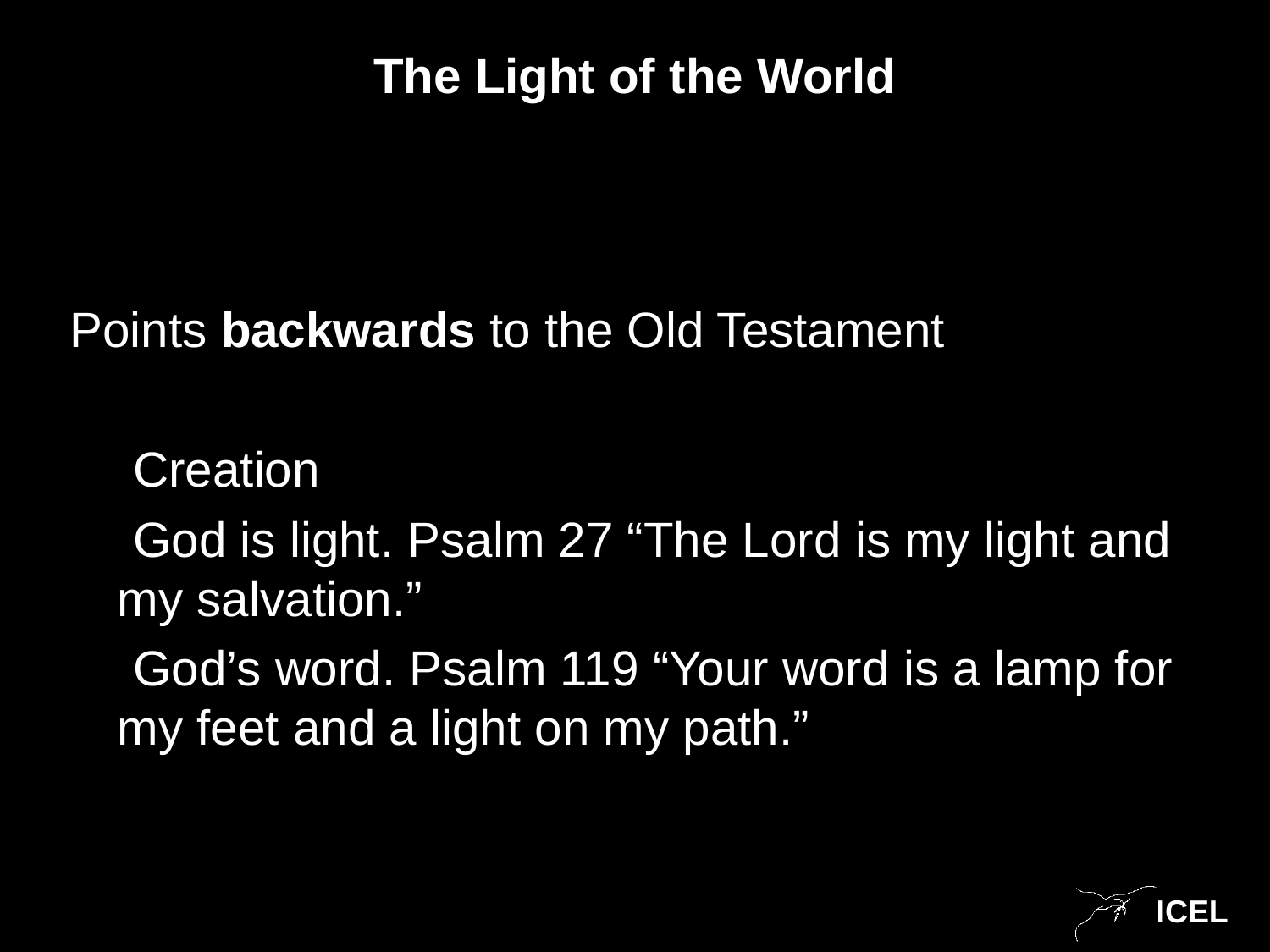

# The Light of the World

Points backwards to the Old Testament

Creation
God is light. Psalm 27 “The Lord is my light and my salvation.”
God’s word. Psalm 119 “Your word is a lamp for my feet and a light on my path.”